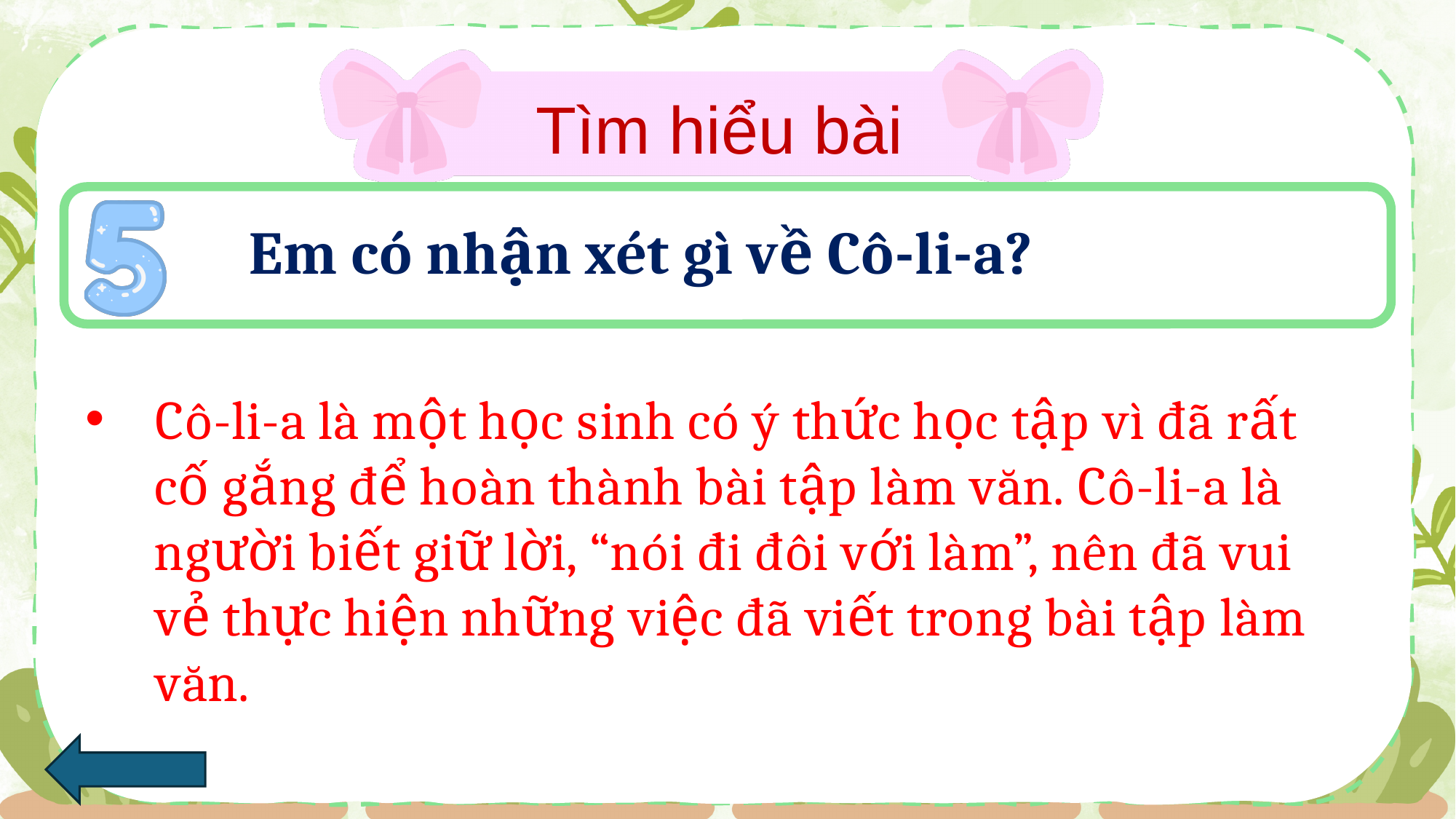

Tìm hiểu bài

Em có nhận xét gì về Cô-li-a?

Cô-li-a là một học sinh có ý thức học tập vì đã rất cố gắng để hoàn thành bài tập làm văn. Cô-li-a là người biết giữ lời, “nói đi đôi với làm”, nên đã vui vẻ thực hiện những việc đã viết trong bài tập làm văn.